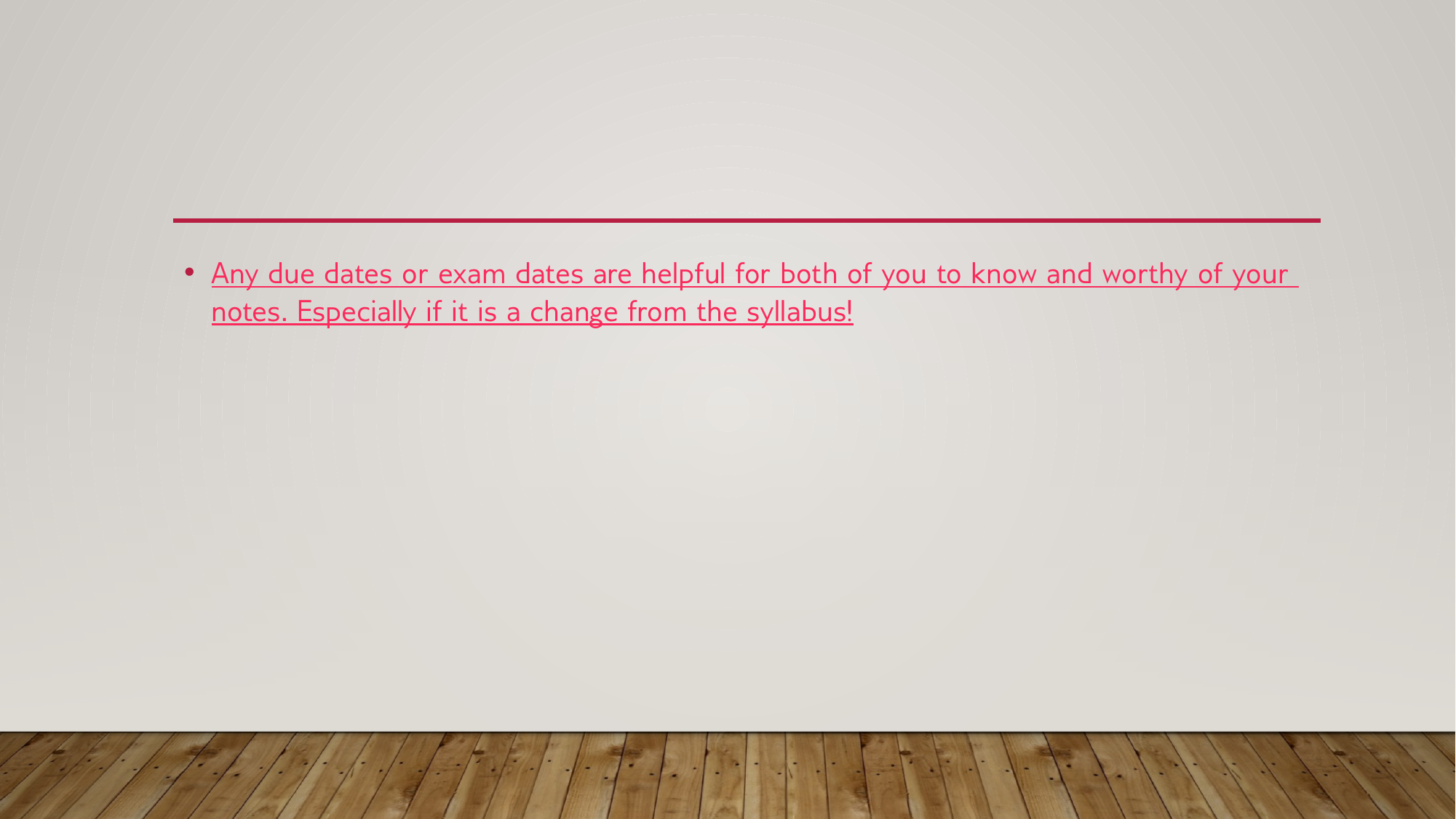

#
Any due dates or exam dates are helpful for both of you to know and worthy of your notes. Especially if it is a change from the syllabus!